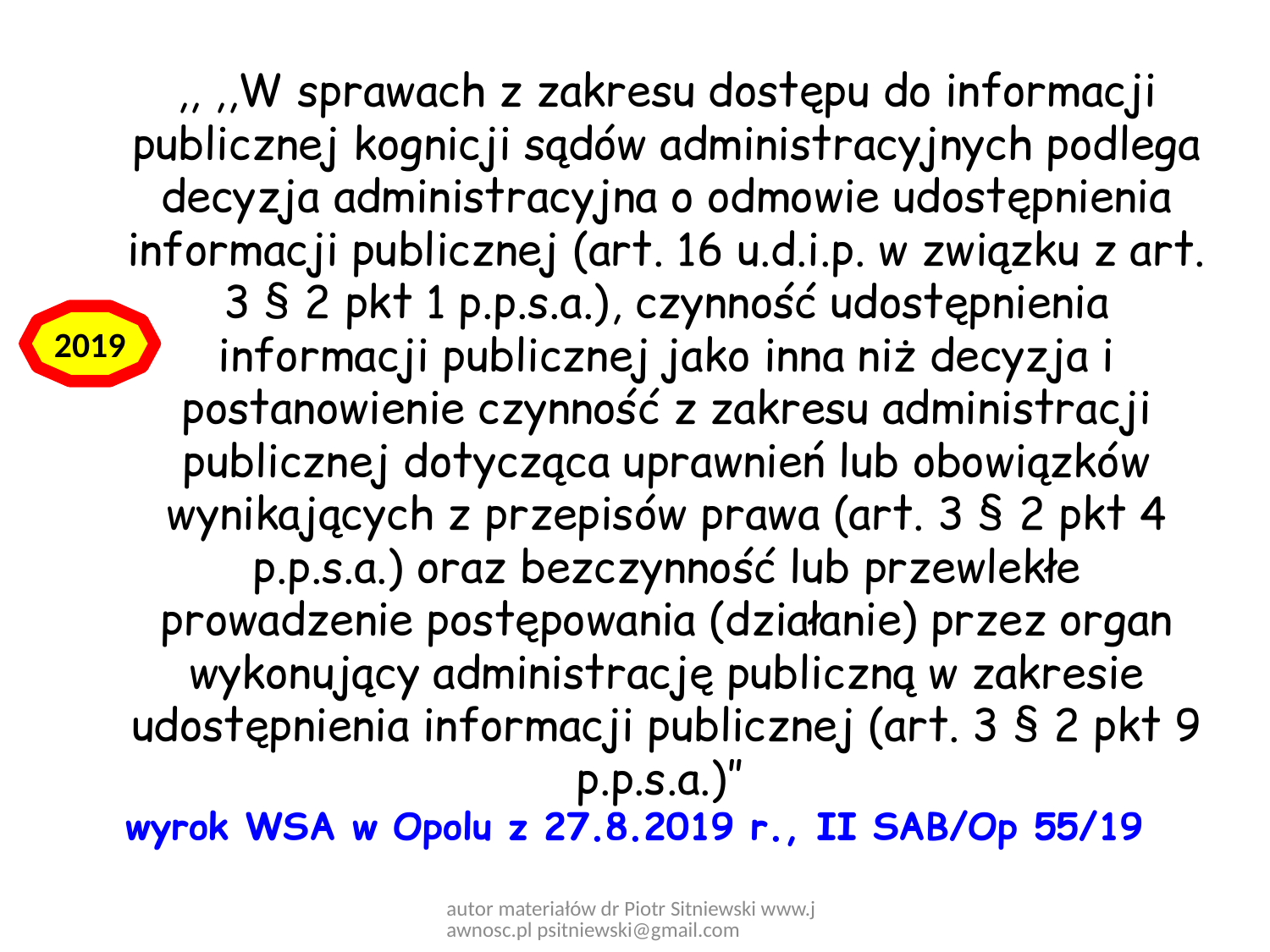

,, ,,W sprawach z zakresu dostępu do informacji publicznej kognicji sądów administracyjnych podlega decyzja administracyjna o odmowie udostępnienia informacji publicznej (art. 16 u.d.i.p. w związku z art. 3 § 2 pkt 1 p.p.s.a.), czynność udostępnienia informacji publicznej jako inna niż decyzja i postanowienie czynność z zakresu administracji publicznej dotycząca uprawnień lub obowiązków wynikających z przepisów prawa (art. 3 § 2 pkt 4 p.p.s.a.) oraz bezczynność lub przewlekłe prowadzenie postępowania (działanie) przez organ wykonujący administrację publiczną w zakresie udostępnienia informacji publicznej (art. 3 § 2 pkt 9 p.p.s.a.)”
wyrok WSA w Opolu z 27.8.2019 r., II SAB/Op 55/19
2019
autor materiałów dr Piotr Sitniewski www.jawnosc.pl psitniewski@gmail.com